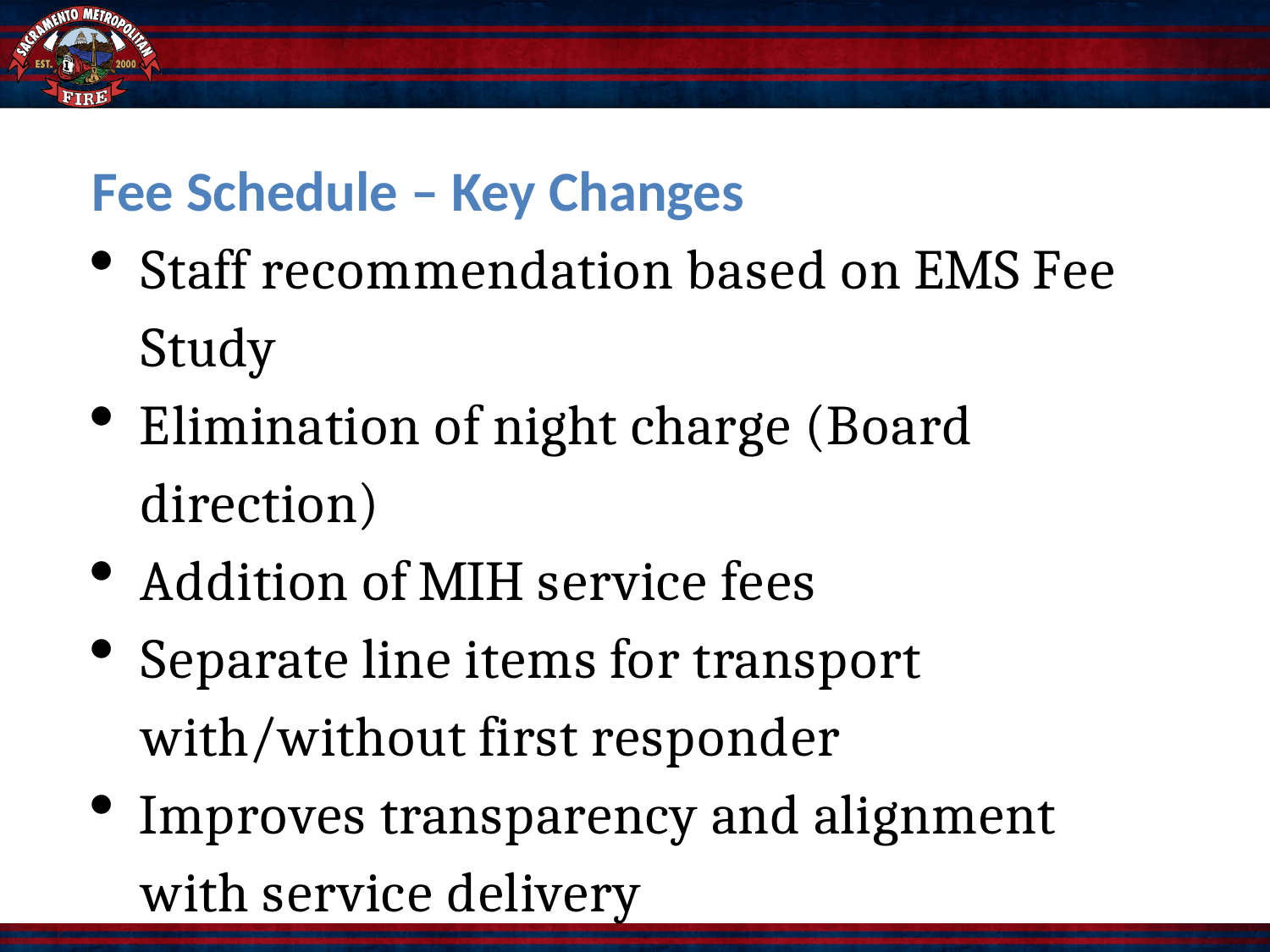

Fee Schedule – Key Changes
Staff recommendation based on EMS Fee Study
Elimination of night charge (Board direction)
Addition of MIH service fees
Separate line items for transport with/without first responder
Improves transparency and alignment with service delivery